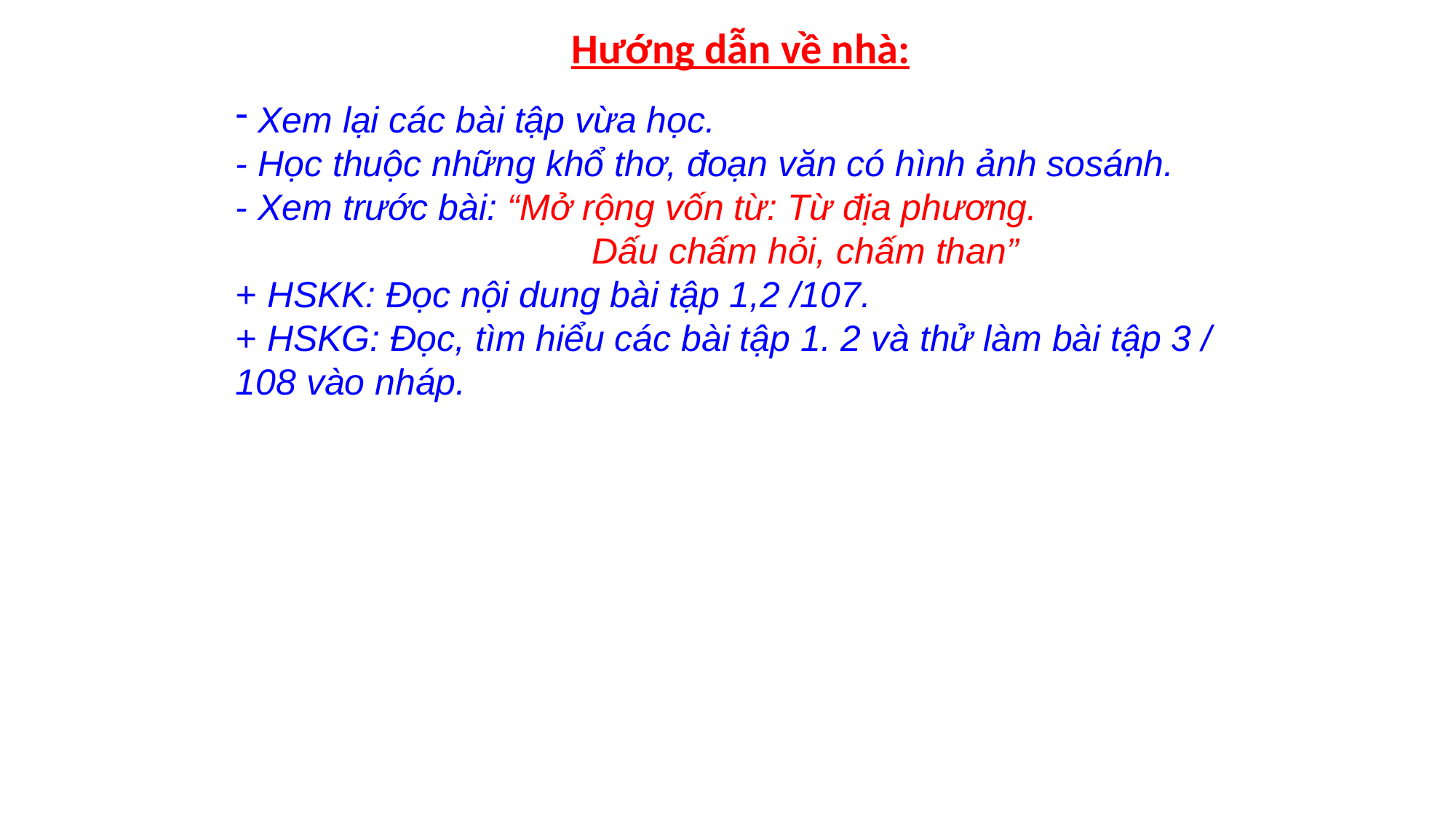

Hướng dẫn về nhà:
 Xem lại các bài tập vừa học.
- Học thuộc những khổ thơ, đoạn văn có hình ảnh sosánh.
- Xem trước bài: “Mở rộng vốn từ: Từ địa phương.
                                   Dấu chấm hỏi, chấm than”
+ HSKK: Đọc nội dung bài tập 1,2 /107.
+ HSKG: Đọc, tìm hiểu các bài tập 1. 2 và thử làm bài tập 3 / 108 vào nháp.